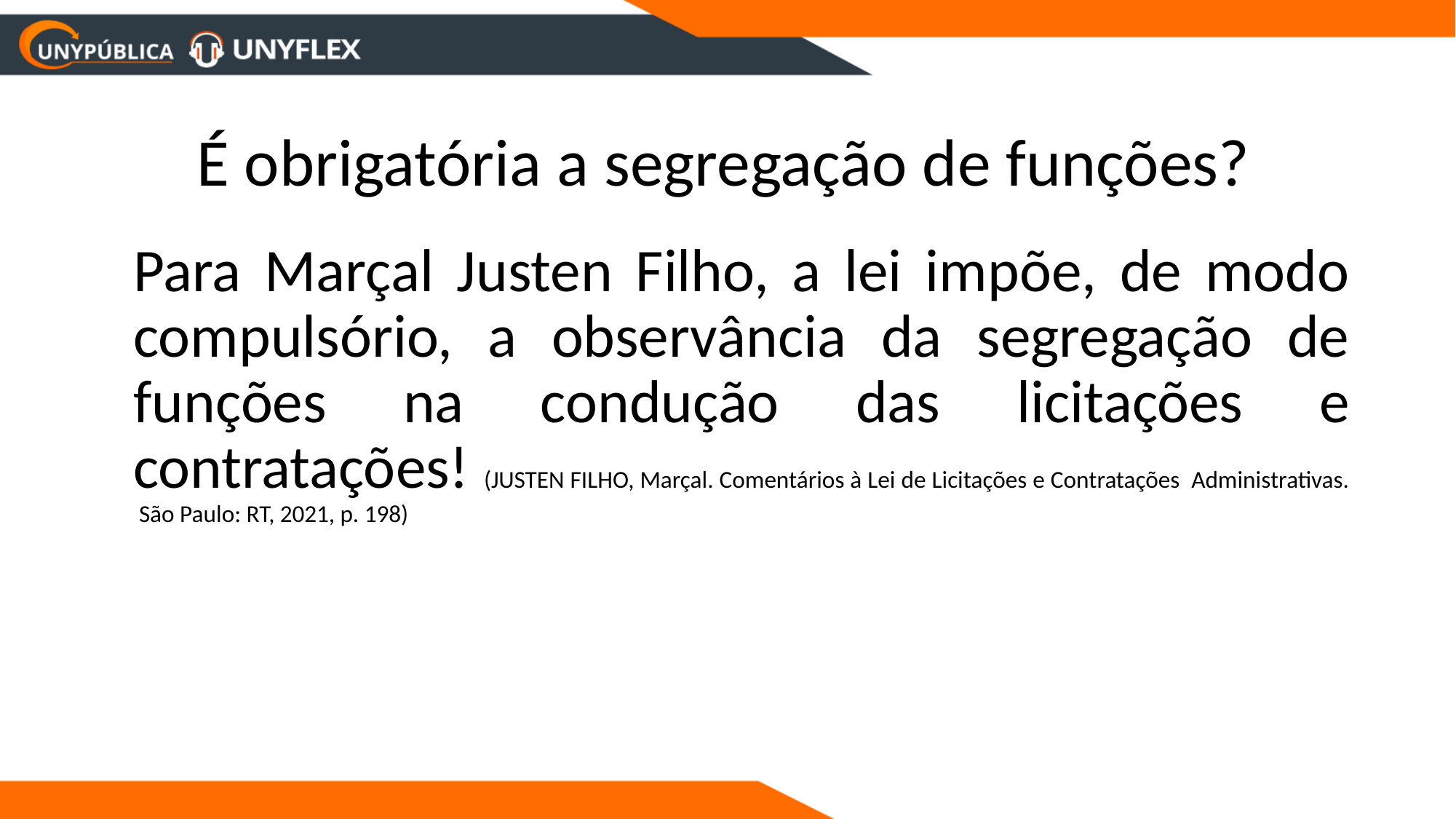

# É obrigatória a segregação de funções?
	Para Marçal Justen Filho, a lei impõe, de modo compulsório, a observância da segregação de funções na condução das licitações e contratações! (JUSTEN FILHO, Marçal. Comentários à Lei de Licitações e Contratações  Administrativas.  São Paulo: RT, 2021, p. 198)